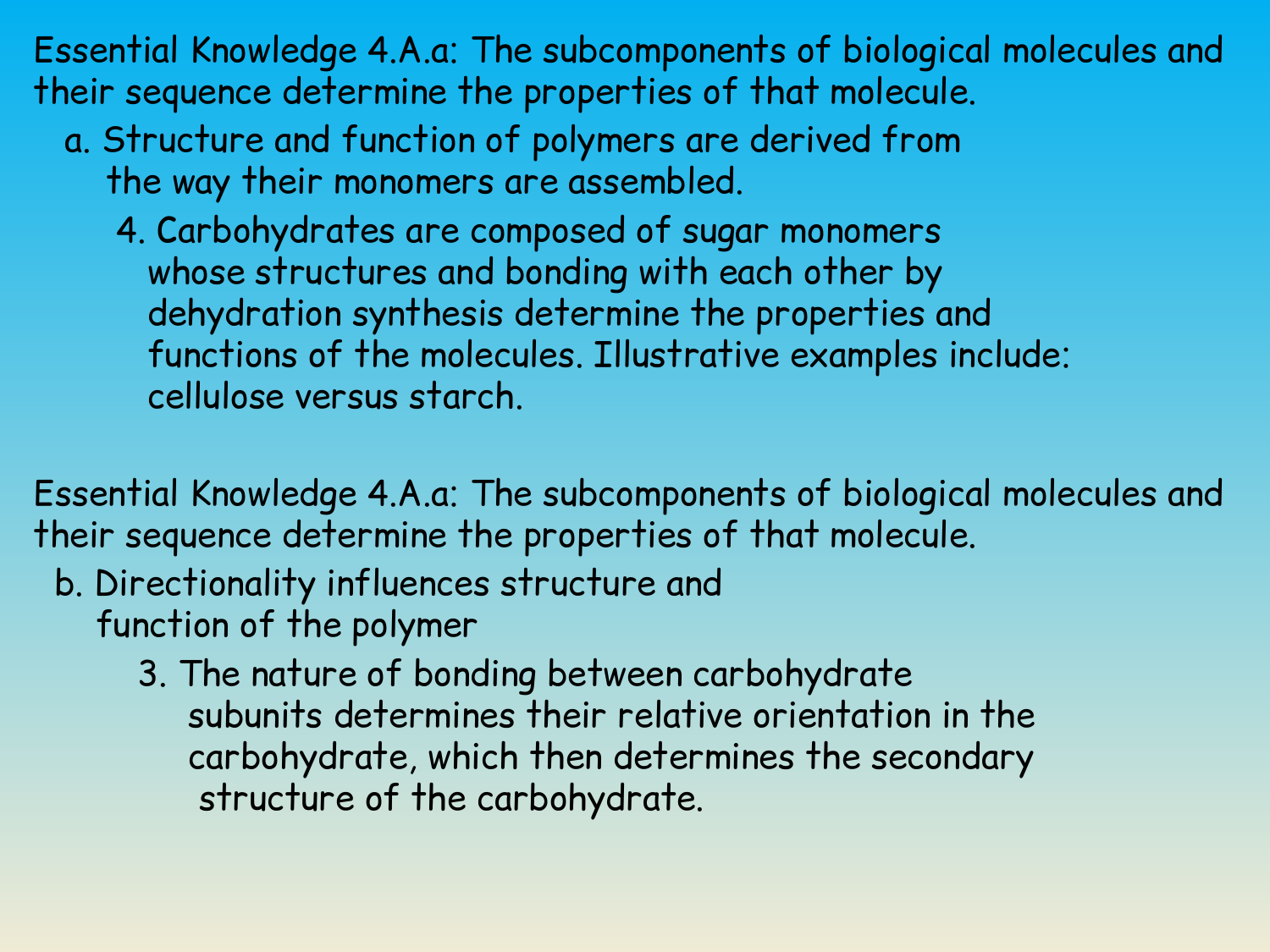

Essential Knowledge 4.A.a: The subcomponents of biological molecules and their sequence determine the properties of that molecule.
   a. Structure and function of polymers are derived from
       the way their monomers are assembled.
        4. Carbohydrates are composed of sugar monomers
           whose structures and bonding with each other by
           dehydration synthesis determine the properties and
           functions of the molecules. Illustrative examples include:
           cellulose versus starch.

Essential Knowledge 4.A.a: The subcomponents of biological molecules and their sequence determine the properties of that molecule.
  b. Directionality influences structure and
      function of the polymer
	3. The nature of bonding between carbohydrate
               subunits determines their relative orientation in the
               carbohydrate, which then determines the secondary
                structure of the carbohydrate.